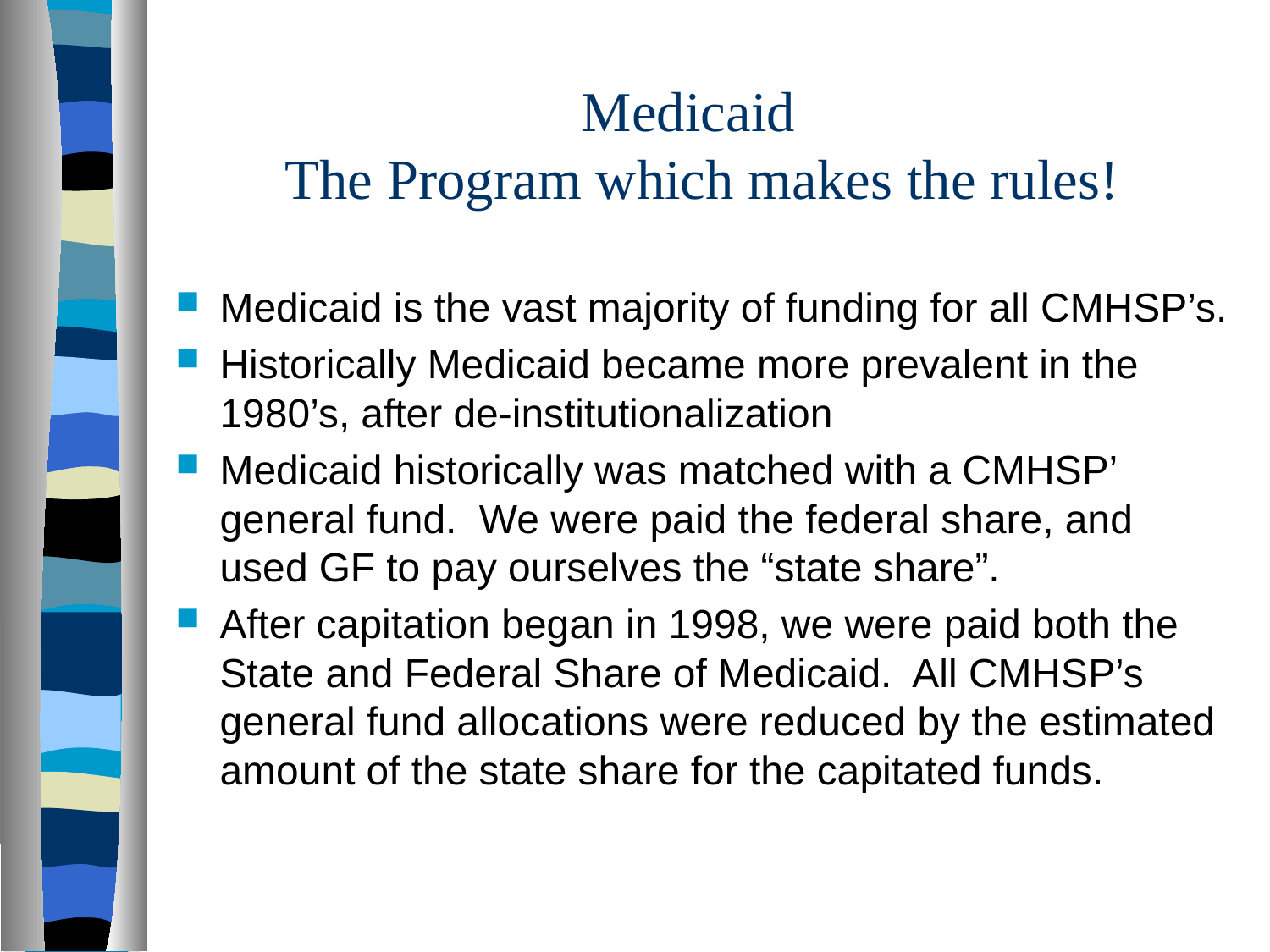

# Medicaid The Program which makes the rules!
Medicaid is the vast majority of funding for all CMHSP’s.
Historically Medicaid became more prevalent in the 1980’s, after de-institutionalization
Medicaid historically was matched with a CMHSP’ general fund.  We were paid the federal share, and used GF to pay ourselves the “state share”.
After capitation began in 1998, we were paid both the State and Federal Share of Medicaid.  All CMHSP’s general fund allocations were reduced by the estimated amount of the state share for the capitated funds.